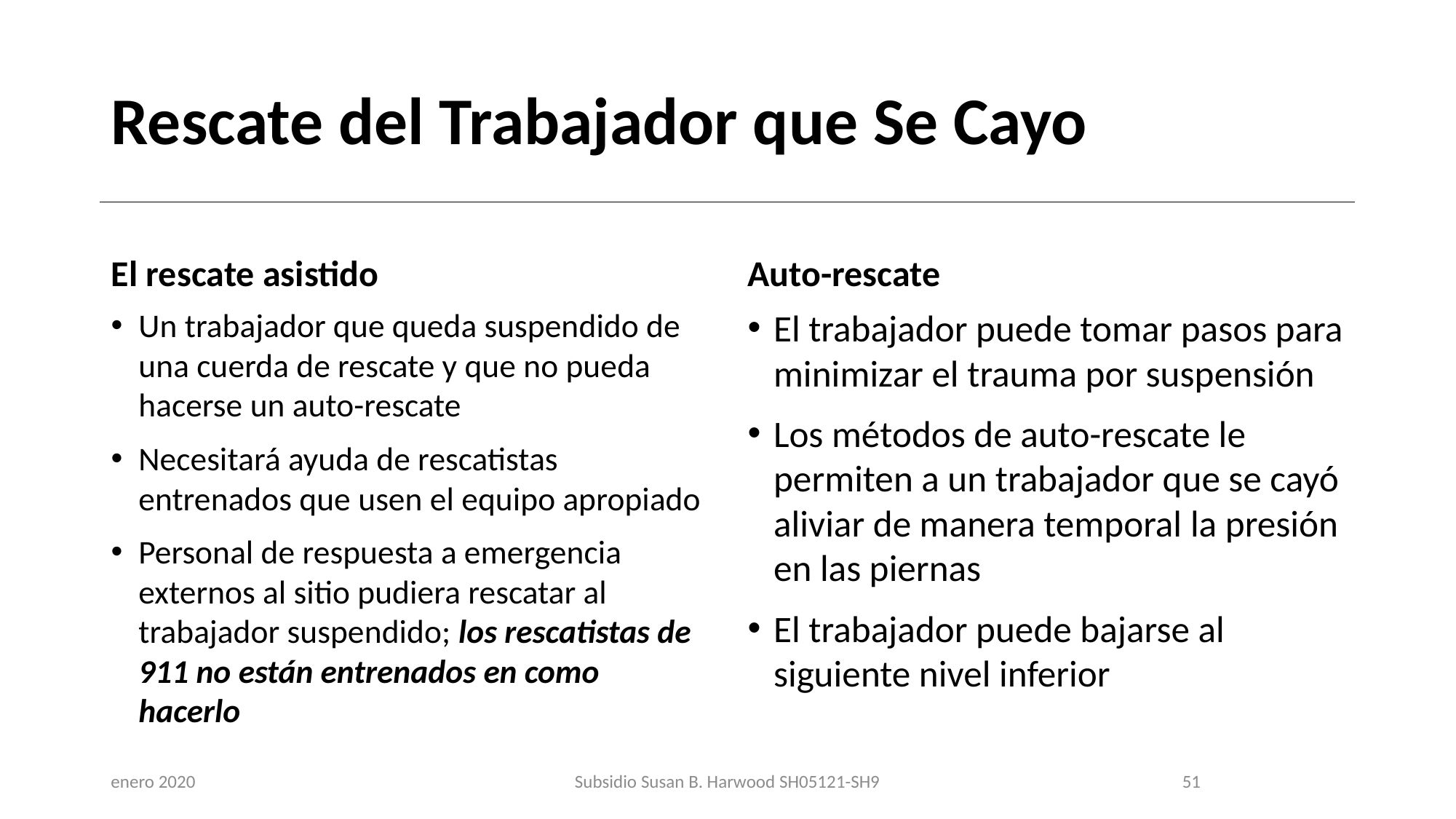

# Rescate del Trabajador que Se Cayo
El rescate asistido
Auto-rescate
Un trabajador que queda suspendido de una cuerda de rescate y que no pueda hacerse un auto-rescate
Necesitará ayuda de rescatistas entrenados que usen el equipo apropiado
Personal de respuesta a emergencia externos al sitio pudiera rescatar al trabajador suspendido; los rescatistas de 911 no están entrenados en como hacerlo

El trabajador puede tomar pasos para minimizar el trauma por suspensión
Los métodos de auto-rescate le permiten a un trabajador que se cayó aliviar de manera temporal la presión en las piernas
El trabajador puede bajarse al siguiente nivel inferior

enero 2020
Subsidio Susan B. Harwood SH05121-SH9
51